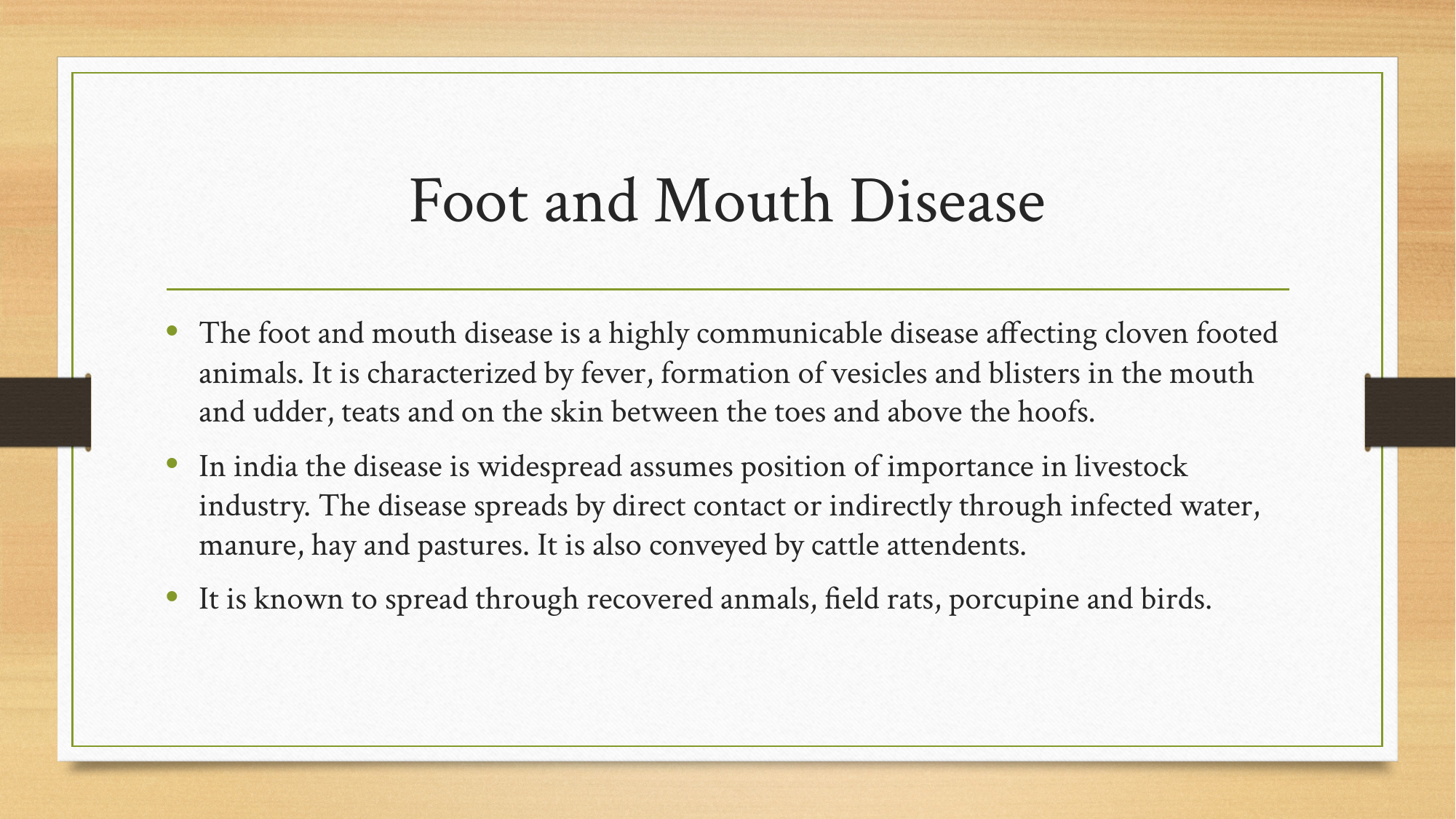

# Foot and Mouth Disease
The foot and mouth disease is a highly communicable disease affecting cloven footed animals. It is characterized by fever, formation of vesicles and blisters in the mouth and udder, teats and on the skin between the toes and above the hoofs.
In india the disease is widespread assumes position of importance in livestock industry. The disease spreads by direct contact or indirectly through infected water, manure, hay and pastures. It is also conveyed by cattle attendents.
It is known to spread through recovered anmals, field rats, porcupine and birds.